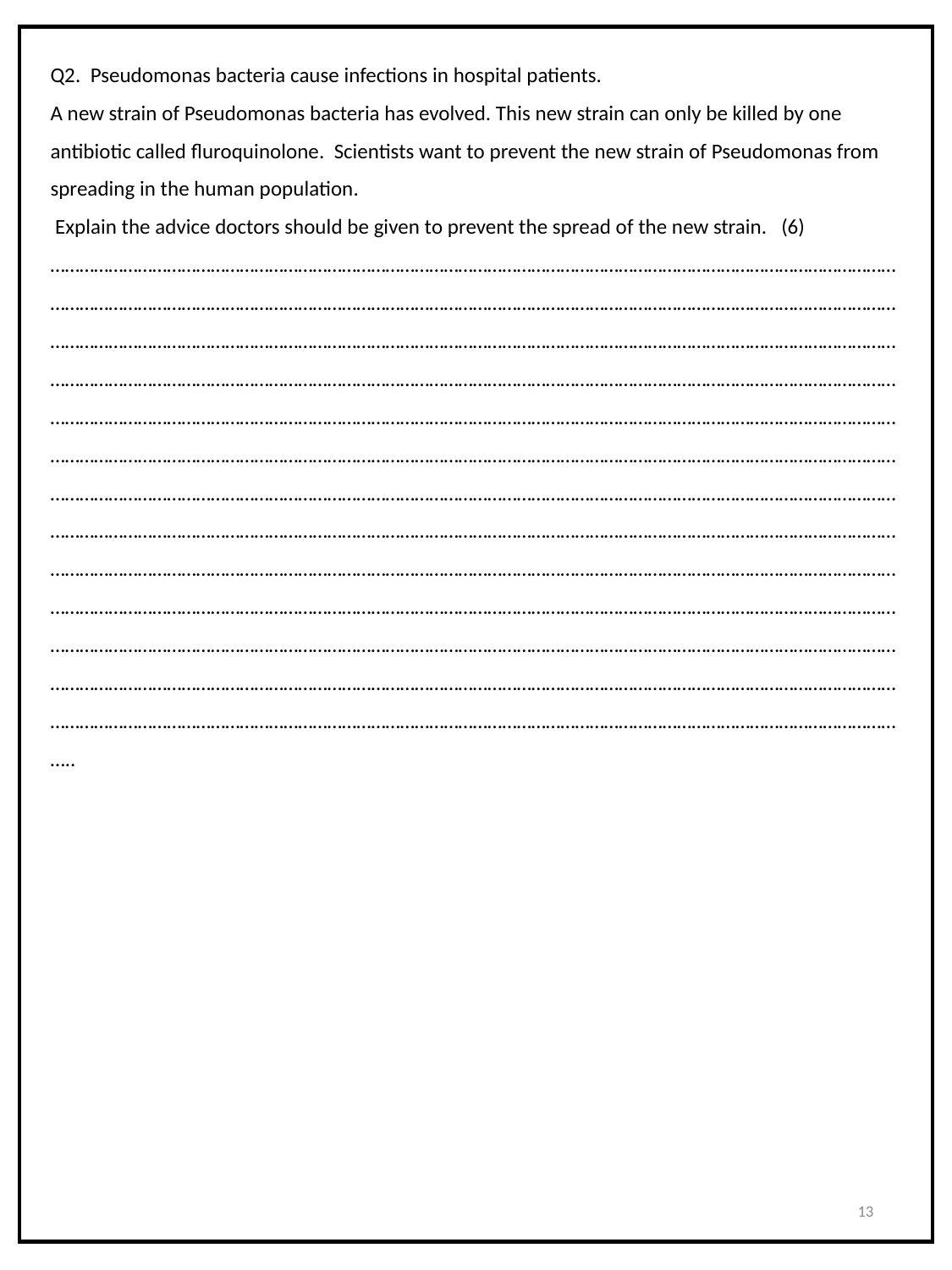

Q2.  Pseudomonas bacteria cause infections in hospital patients.
A new strain of Pseudomonas bacteria has evolved. This new strain can only be killed by one antibiotic called fluroquinolone.  Scientists want to prevent the new strain of Pseudomonas from spreading in the human population.
 Explain the advice doctors should be given to prevent the spread of the new strain.   (6)
……………………………………………………………………………………………………………………………………………………………………………………………………………………………………………………………………………………………………………………………………………………………………………………………………………………………………………………………………………………………………………………………………………………………………………………………………………………………………………………………………………………………………………………………………………………………………………………………………………………………………………………………………………………………………………………………………………………………………………………………………………………………………………………………………………………………………………………………………………………………………………………………………………………………………………………………………………………………………………………………………………………………………………………………………………………………………………………………………………………………………………………………………………………………………………………………………………………………………………………………………………………………………………………………………………………………………………………………………………………………………………………………………………………………………………………………………………………………………………………………………………………………………………………………………………………………..
13